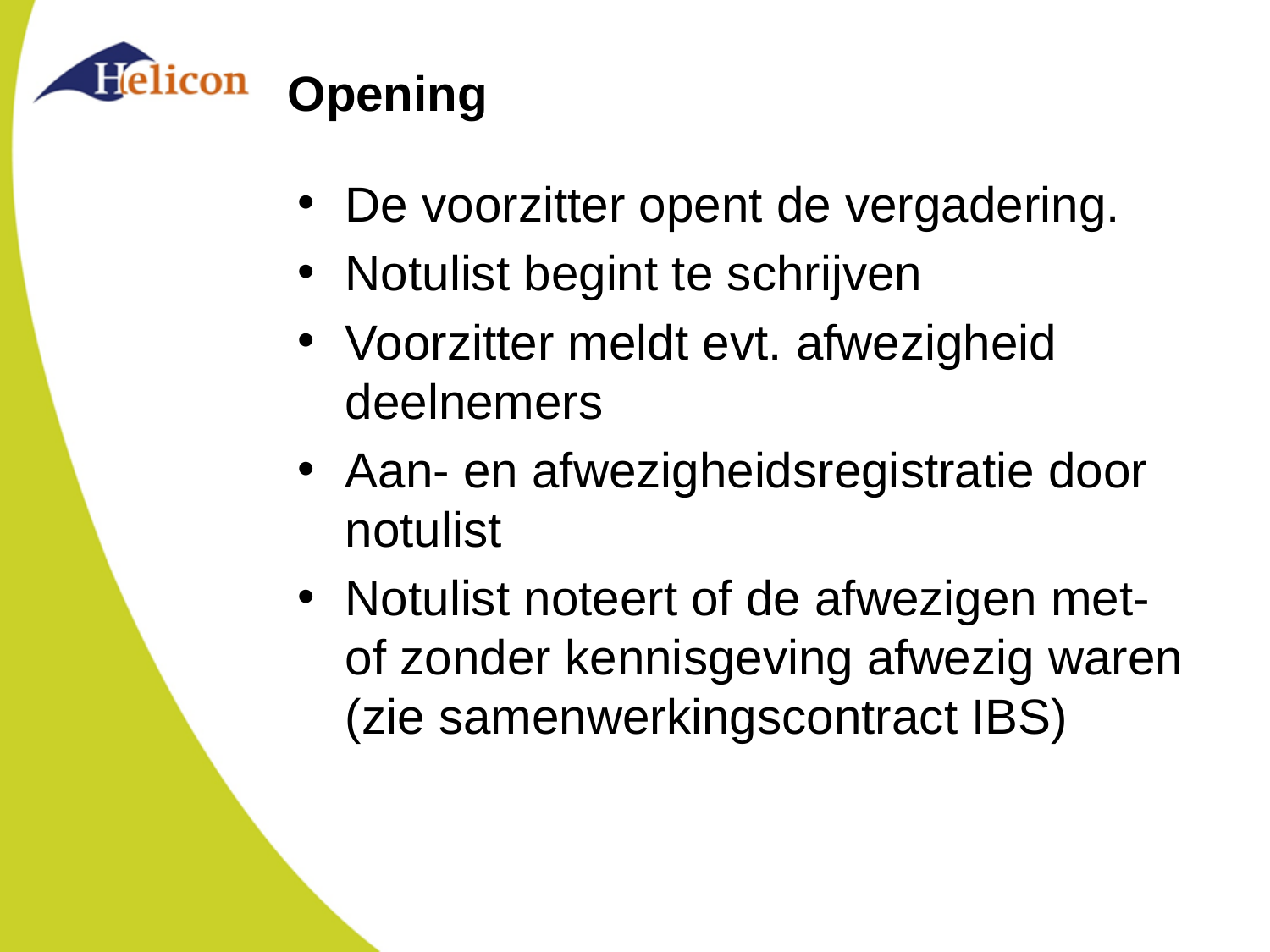

# Opening
De voorzitter opent de vergadering.
Notulist begint te schrijven
Voorzitter meldt evt. afwezigheid deelnemers
Aan- en afwezigheidsregistratie door notulist
Notulist noteert of de afwezigen met- of zonder kennisgeving afwezig waren (zie samenwerkingscontract IBS)